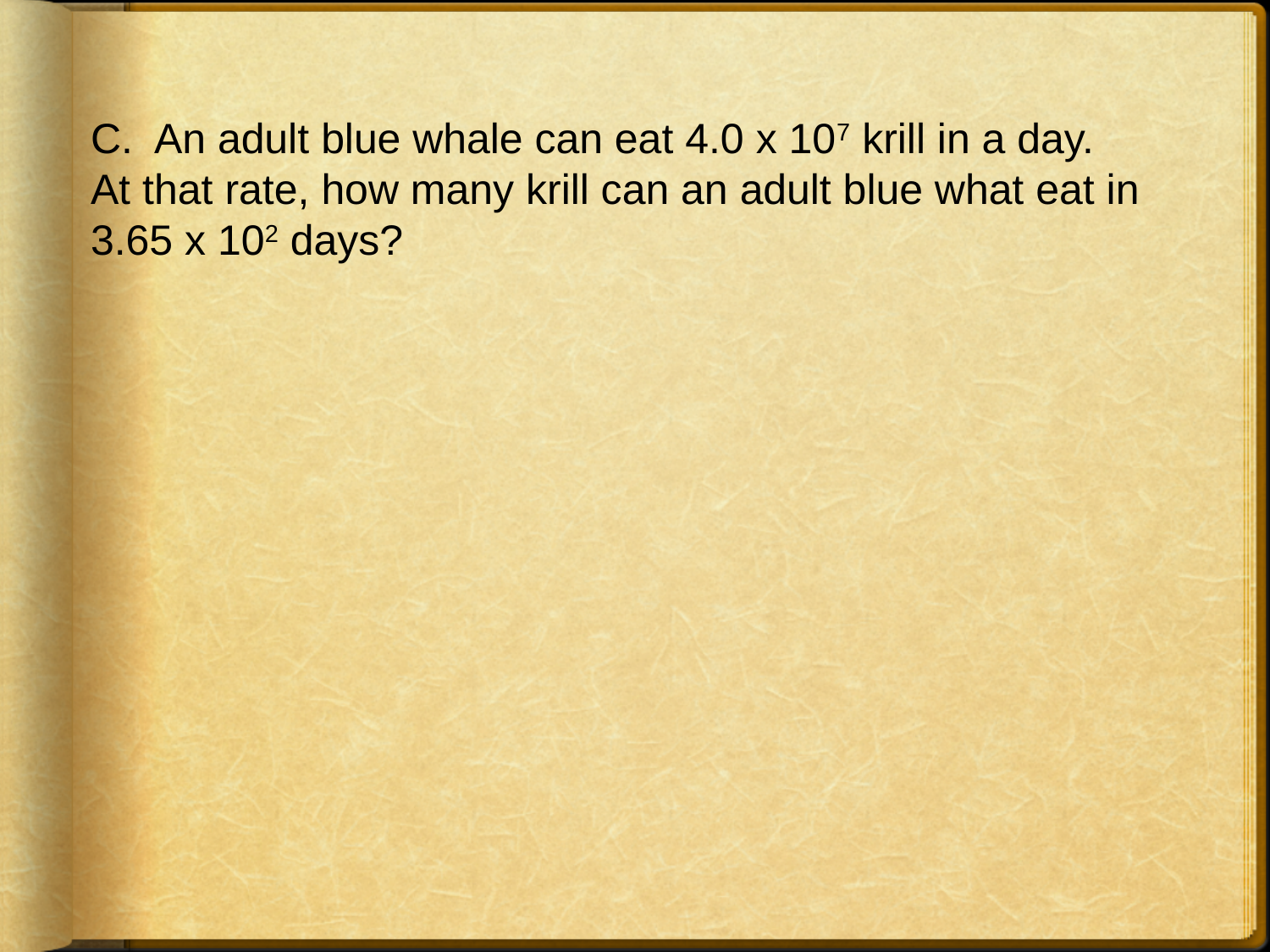

C.  An adult blue whale can eat 4.0 x 107 krill in a day.  At that rate, how many krill can an adult blue what eat in 3.65 x 102 days?